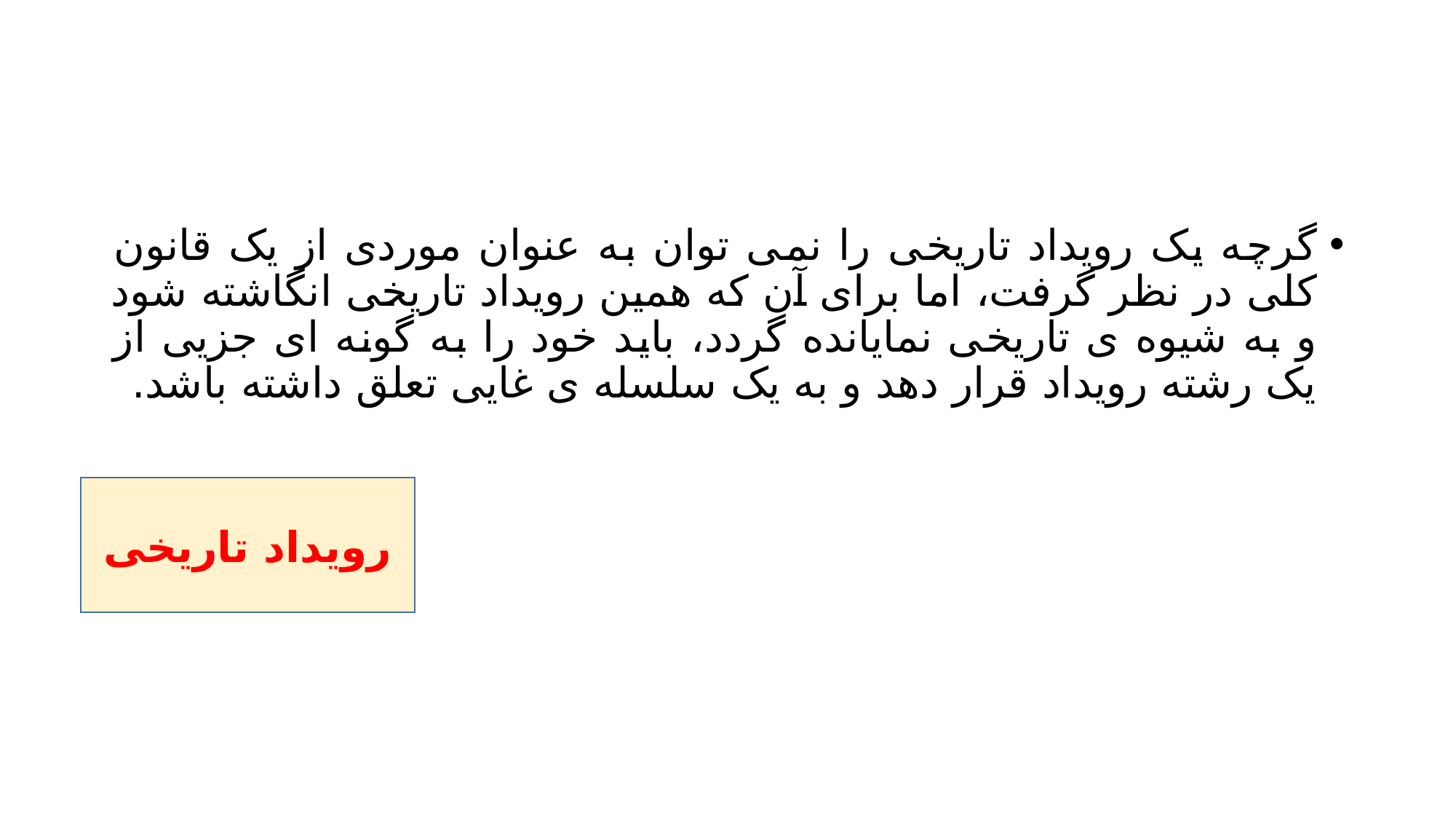

#
گرچه یک رویداد تاریخی را نمی توان به عنوان موردی از یک قانون کلی در نظر گرفت، اما برای آن که همین رویداد تاریخی انگاشته شود و به شیوه ی تاریخی نمایانده گردد، باید خود را به گونه ای جزیی از یک رشته رویداد قرار دهد و به یک سلسله ی غایی تعلق داشته باشد.

رویداد تاریخی